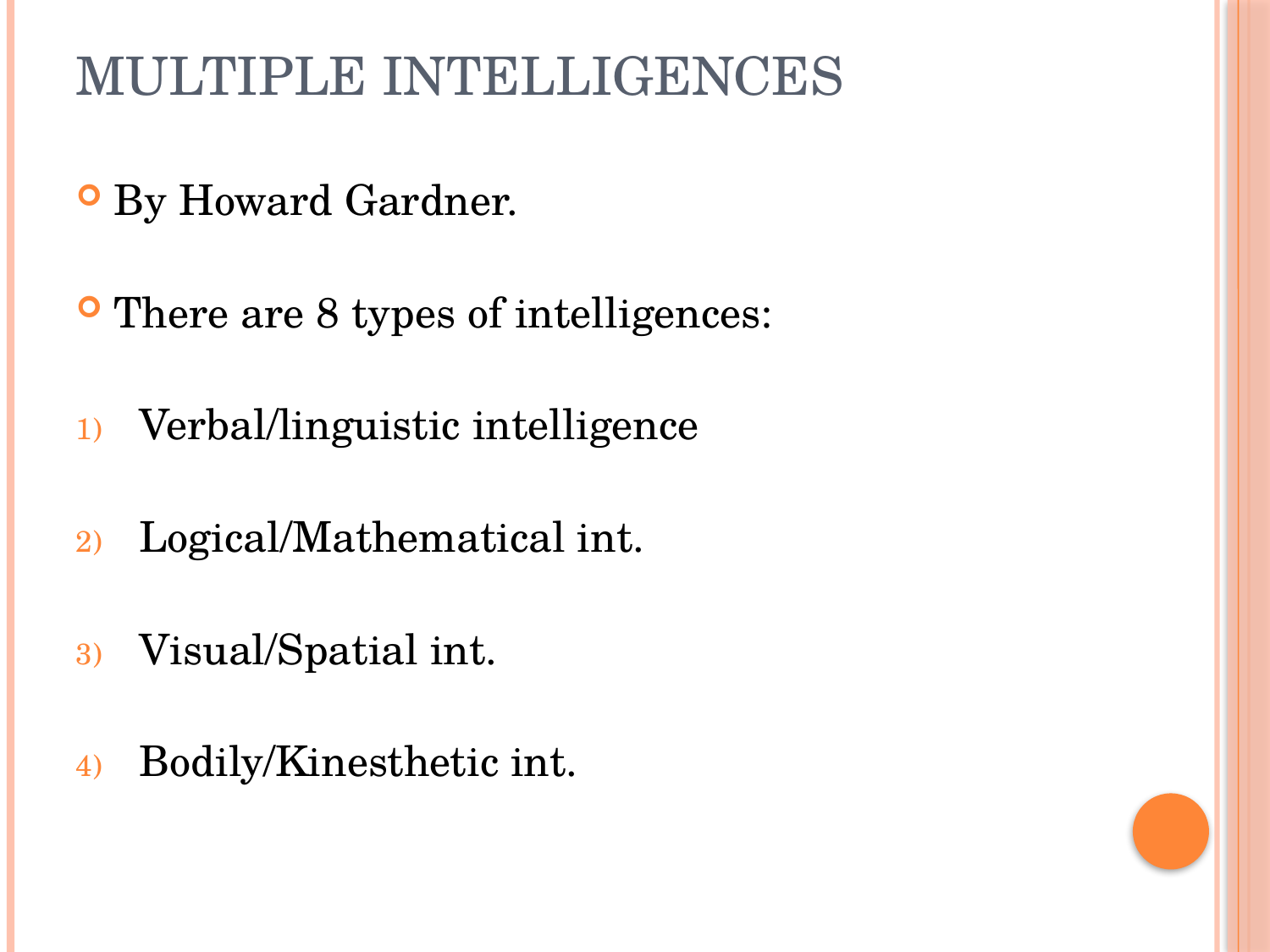

# Multıple Intellıgences
By Howard Gardner.
There are 8 types of intelligences:
Verbal/linguistic intelligence
Logical/Mathematical int.
Visual/Spatial int.
Bodily/Kinesthetic int.